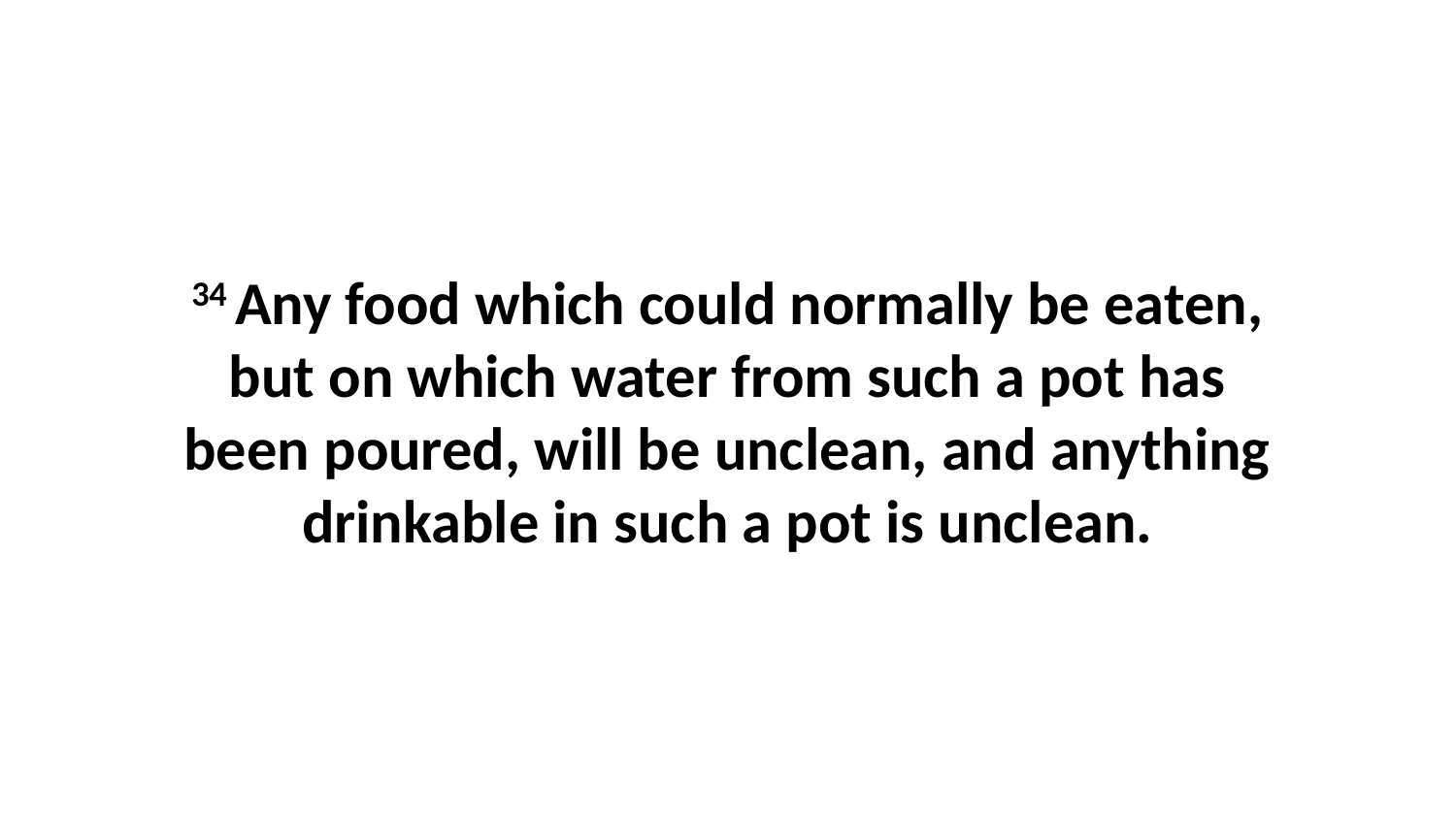

34 Any food which could normally be eaten, but on which water from such a pot has been poured, will be unclean, and anything drinkable in such a pot is unclean.